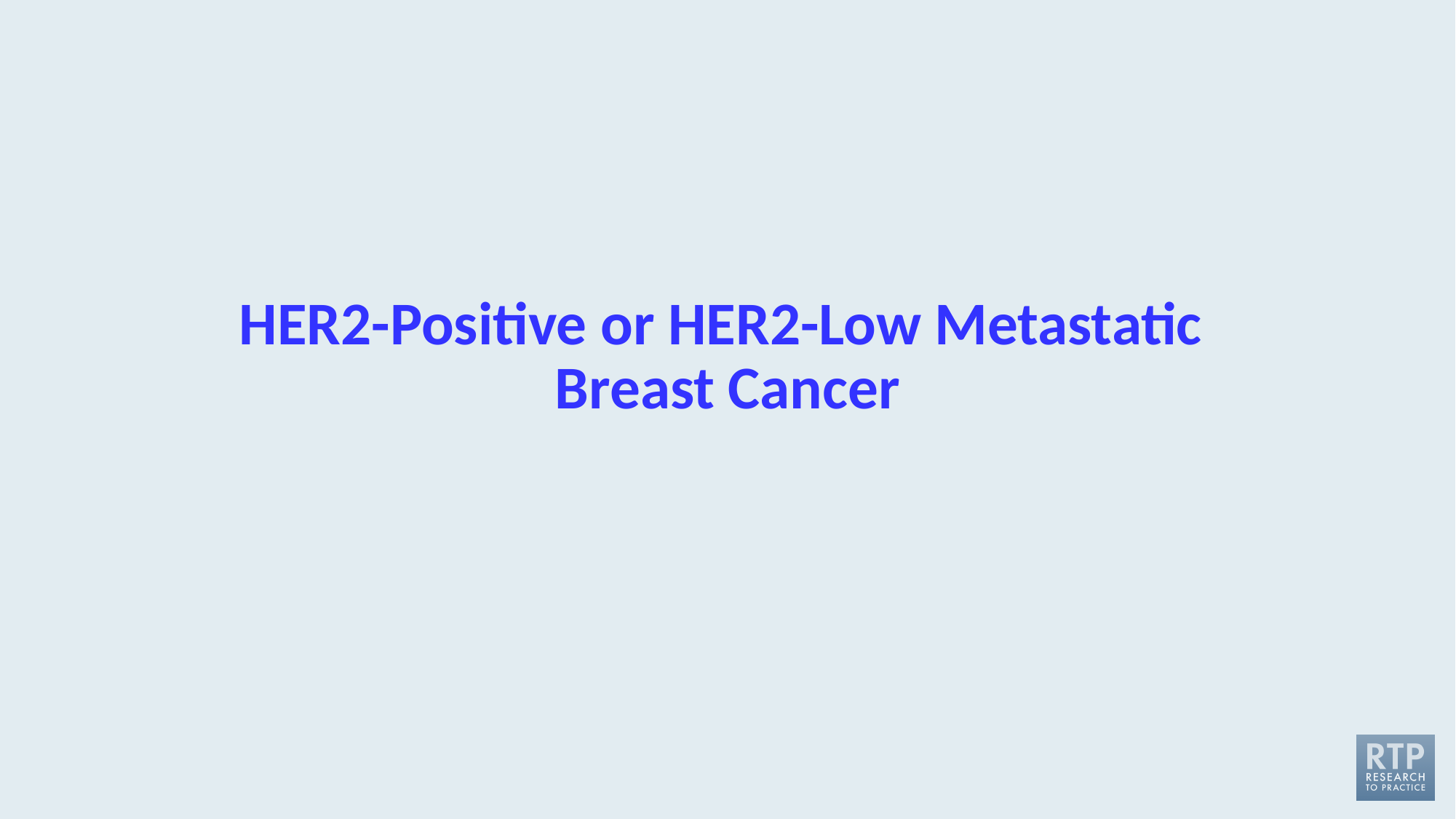

# HER2-Positive or HER2-Low Metastatic Breast Cancer